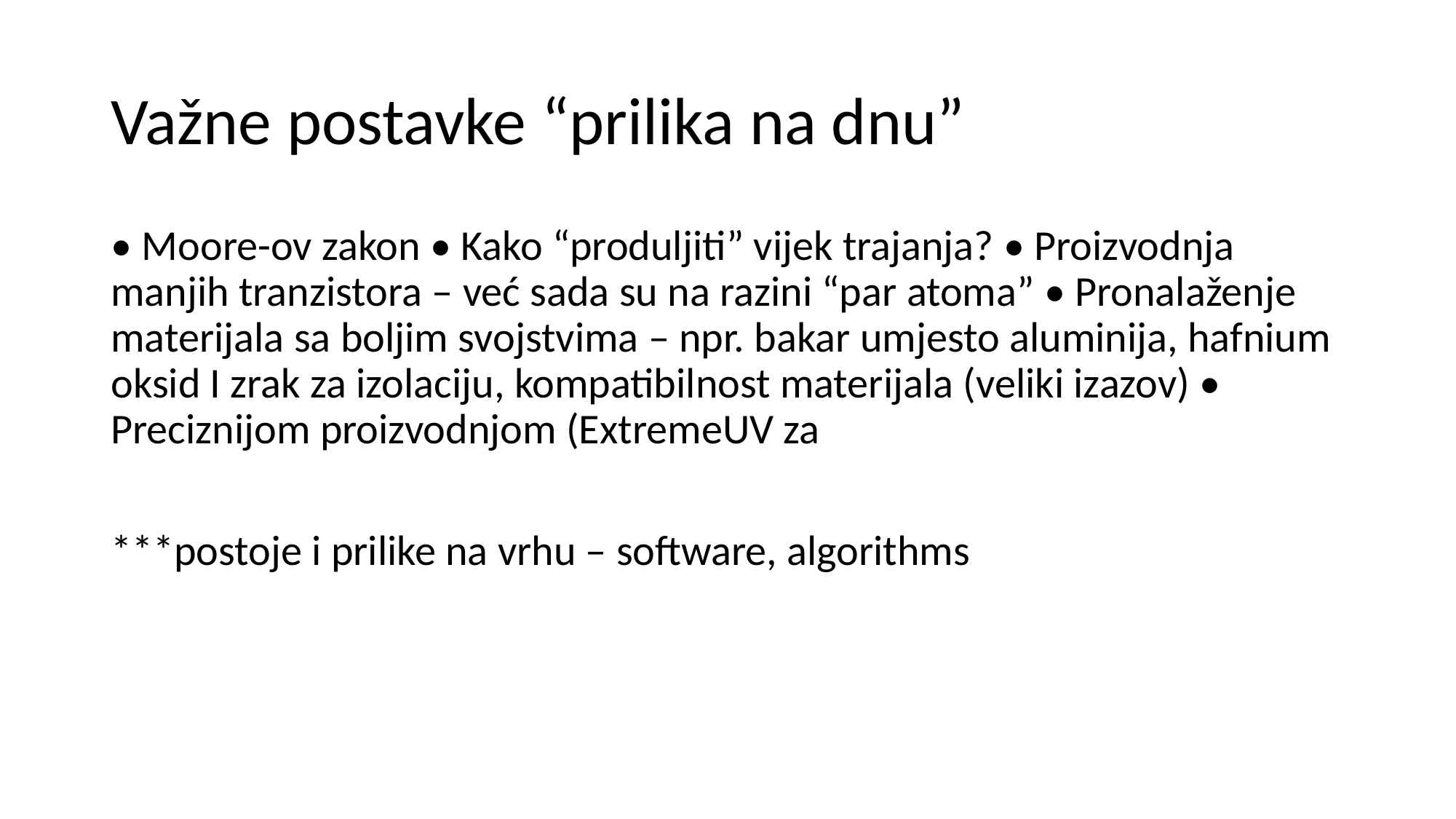

# Važne postavke “prilika na dnu”
• Moore-ov zakon • Kako “produljiti” vijek trajanja? • Proizvodnja manjih tranzistora – već sada su na razini “par atoma” • Pronalaženje materijala sa boljim svojstvima – npr. bakar umjesto aluminija, hafnium oksid I zrak za izolaciju, kompatibilnost materijala (veliki izazov) • Preciznijom proizvodnjom (ExtremeUV za

***postoje i prilike na vrhu – software, algorithms